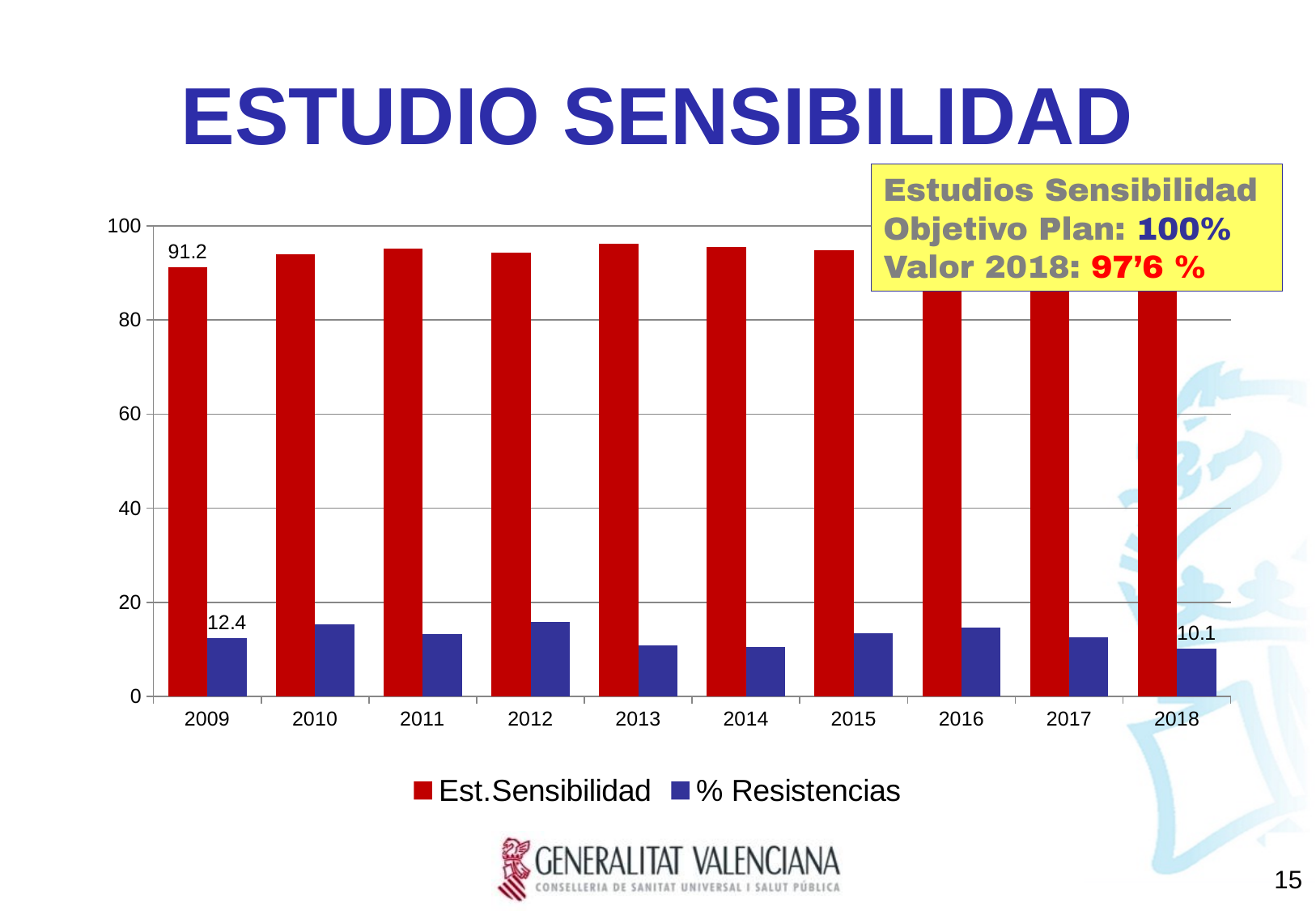

# ESTUDIO SENSIBILIDAD

### Chart

| Category | Est.Sensibilidad | % Resistencias |
|---|---|---|
| 2009 | 91.2 | 12.4 |
| 2010 | 93.9 | 15.3 |
| 2011 | 95.2 | 13.3 |
| 2012 | 94.3 | 15.9 |
| 2013 | 96.2 | 10.9 |
| 2014 | 95.6 | 10.5 |
| 2015 | 94.8 | 13.4 |
| 2016 | 91.8 | 14.6 |
| 2017 | 97.4 | 12.6 |
| 2018 | 97.6 | 10.1 |
Estudios Sensibilidad
Objetivo Plan: 100%
Valor 2018: 97’6 %
15